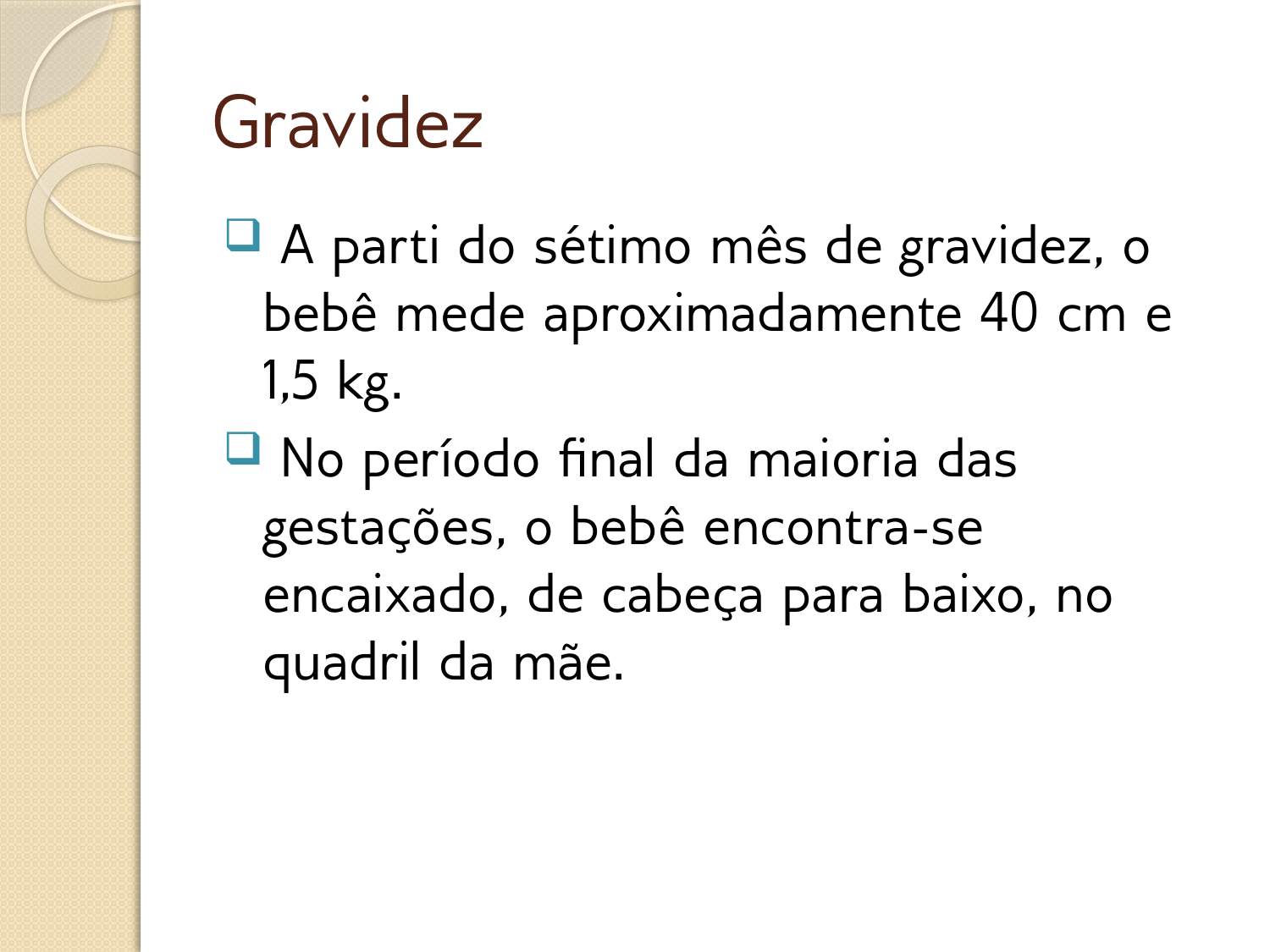

# Gravidez
 A parti do sétimo mês de gravidez, o bebê mede aproximadamente 40 cm e 1,5 kg.
 No período final da maioria das gestações, o bebê encontra-se encaixado, de cabeça para baixo, no quadril da mãe.